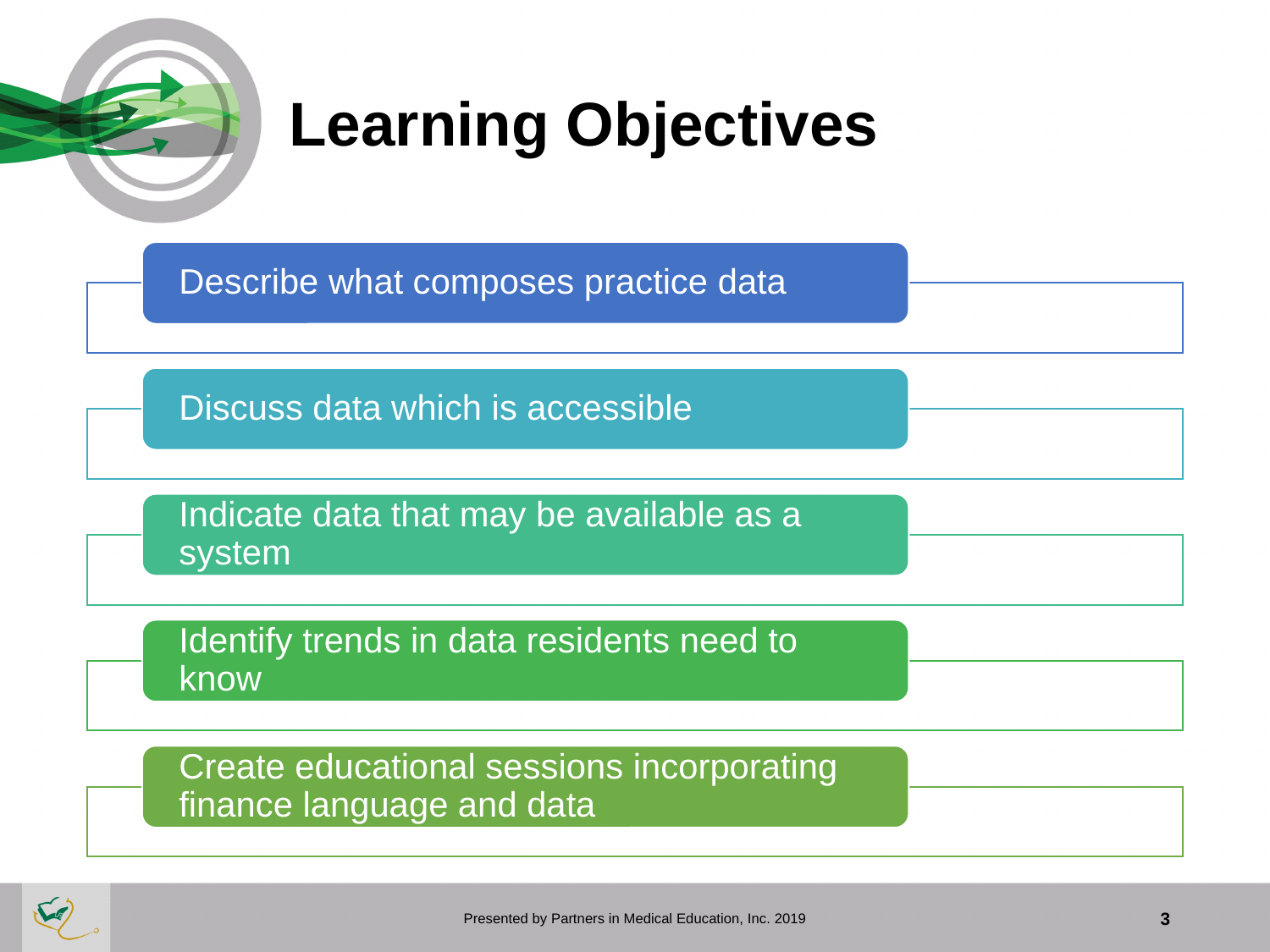

# Learning Objectives
Describe what composes practice data
Discuss data which is accessible
Indicate data that may be available as a system
Identify trends in data residents need to know
Create educational sessions incorporating finance language and data
Presented by Partners in Medical Education, Inc. 2019
3